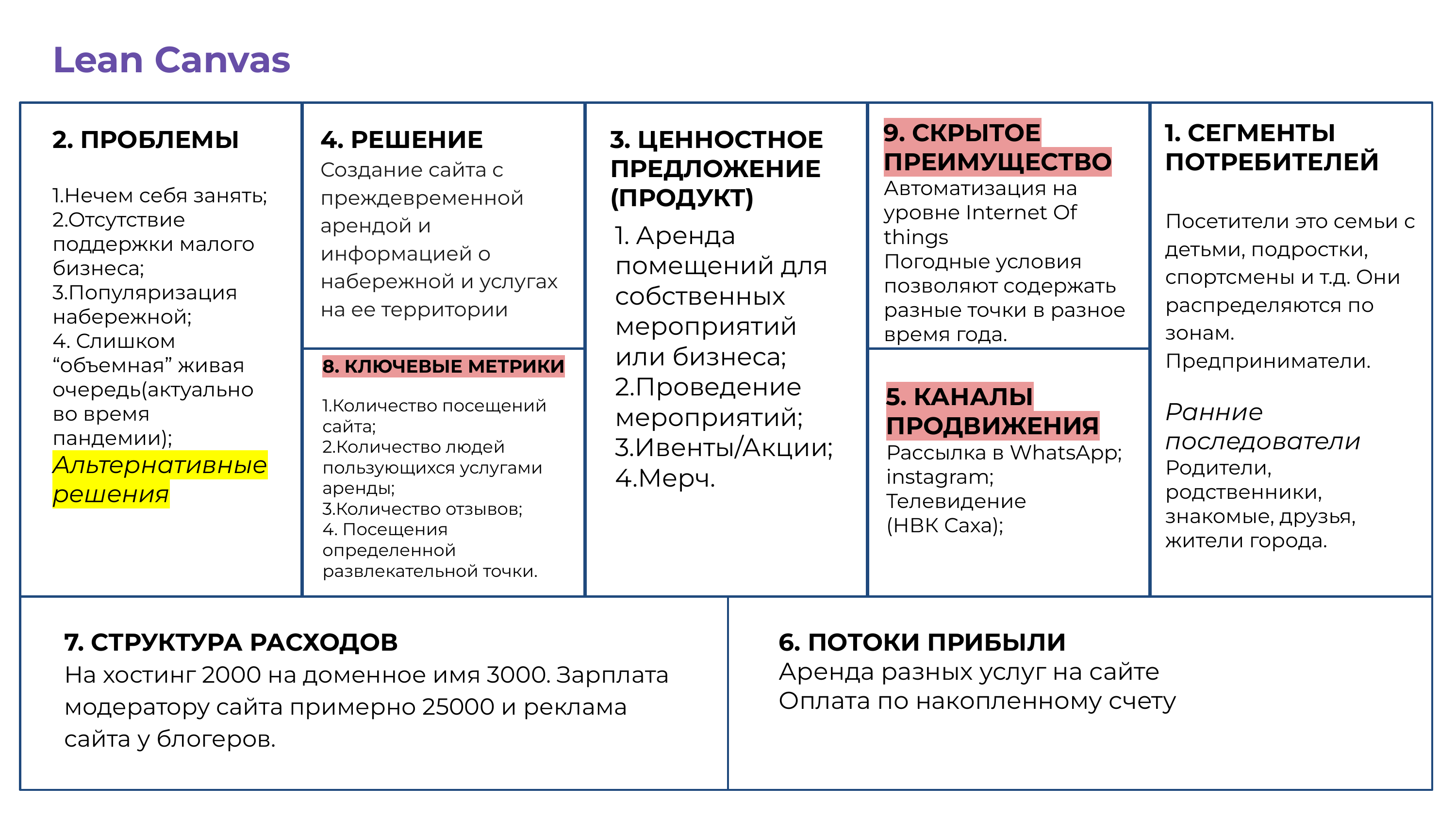

Lean Canvas

9. СКРЫТОЕ ПРЕИМУЩЕСТВО
Автоматизация на уровне Internet Of things
Погодные условия позволяют содержать разные точки в разное время года.

1. СЕГМЕНТЫ ПОТРЕБИТЕЛЕЙ

Посетители это семьи с детьми, подростки, спортсмены и т.д. Они распределяются по зонам. Предприниматели.

Ранние последователи
Родители, родственники, знакомые, друзья, жители города.
2. ПРОБЛЕМЫ

1.Нечем себя занять;
2.Отсутствие поддержки малого бизнеса;
3.Популяризация набережной;
4. Слишком “объемная” живая очередь(актуально во время пандемии);
Альтернативные решения
4. РЕШЕНИЕ
Создание сайта с преждевременной арендой и информацией о набережной и услугах на ее территории
3. ЦЕННОСТНОЕ ПРЕДЛОЖЕНИЕ (ПРОДУКТ)

1. Аренда помещений для собственных мероприятий или бизнеса;
2.Проведение мероприятий;
3.Ивенты/Акции;
4.Мерч.

8. КЛЮЧЕВЫЕ МЕТРИКИ

1.Количество посещений сайта;
2.Количество людей пользующихся услугами аренды;
3.Количество отзывов;
4. Посещения определенной развлекательной точки.

5. КАНАЛЫ ПРОДВИЖЕНИЯ
Рассылка в WhatsApp;
instagram;
Телевидение
(НВК Саха);

7. СТРУКТУРА РАСХОДОВ
На хостинг 2000 на доменное имя 3000. Зарплата модератору сайта примерно 25000 и реклама сайта у блогеров.

6. ПОТОКИ ПРИБЫЛИ
Аренда разных услуг на сайте
Оплата по накопленному счету